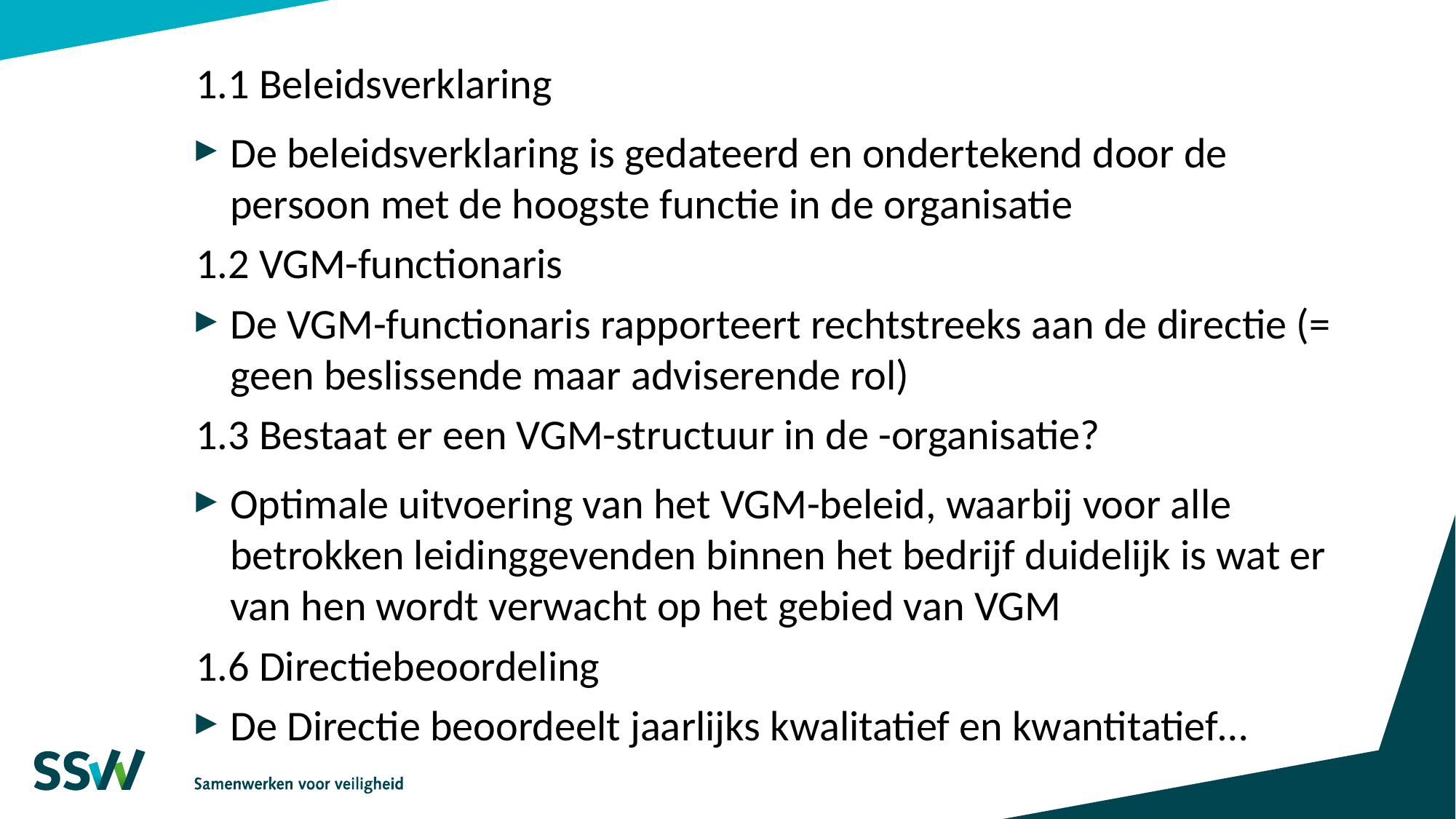

1.1 Beleidsverklaring
De beleidsverklaring is gedateerd en ondertekend door de persoon met de hoogste functie in de organisatie
1.2 VGM-functionaris
De VGM-functionaris rapporteert rechtstreeks aan de directie (= geen beslissende maar adviserende rol)
1.3 Bestaat er een VGM-structuur in de -organisatie?
Optimale uitvoering van het VGM-beleid, waarbij voor alle betrokken leidinggevenden binnen het bedrijf duidelijk is wat er van hen wordt verwacht op het gebied van VGM
1.6 Directiebeoordeling
De Directie beoordeelt jaarlijks kwalitatief en kwantitatief…